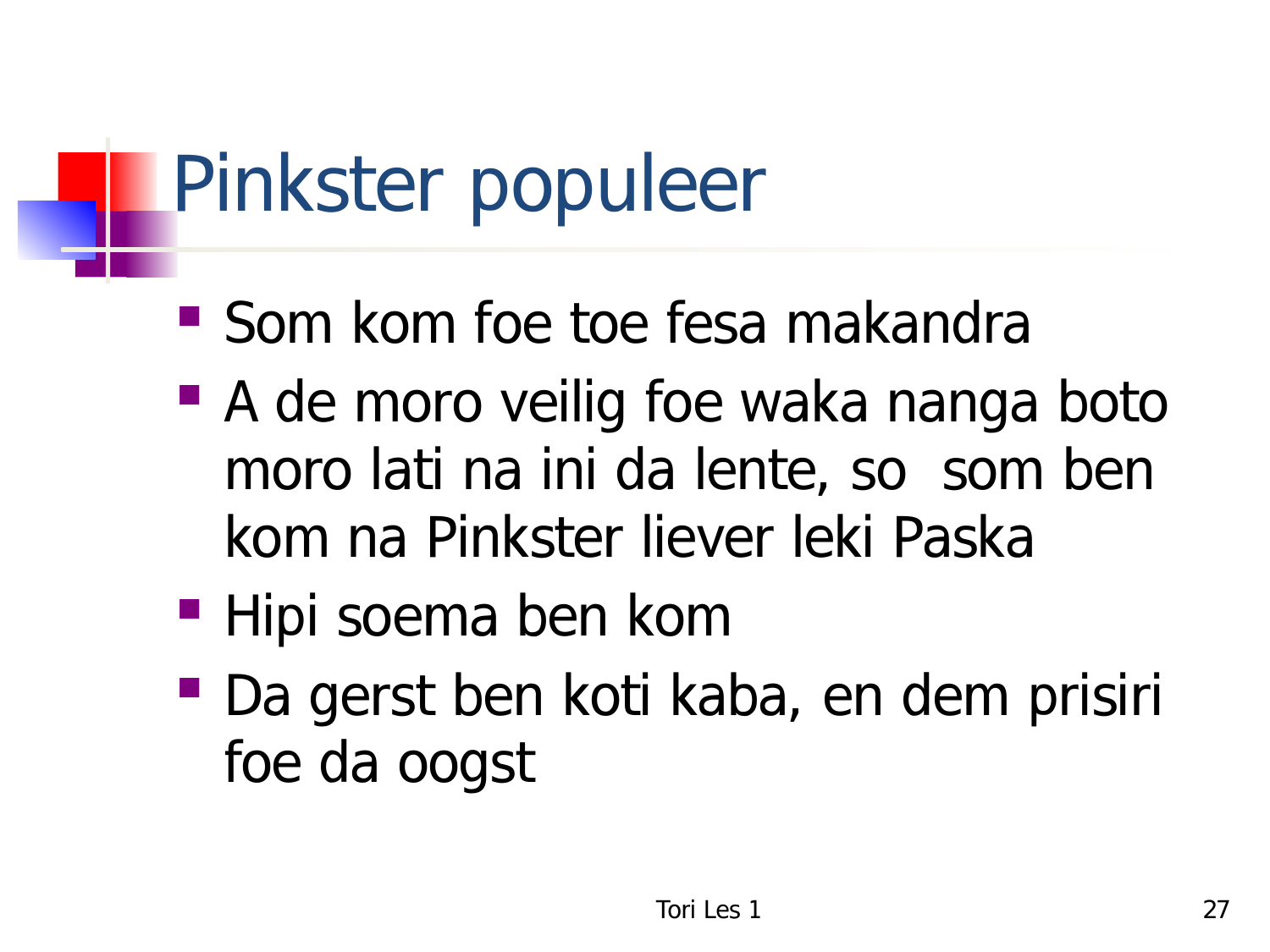

# Pinkster populeer
Som kom foe toe fesa makandra
A de moro veilig foe waka nanga boto moro lati na ini da lente, so  som ben kom na Pinkster liever leki Paska
Hipi soema ben kom
Da gerst ben koti kaba, en dem prisiri foe da oogst
Tori Les 1
27